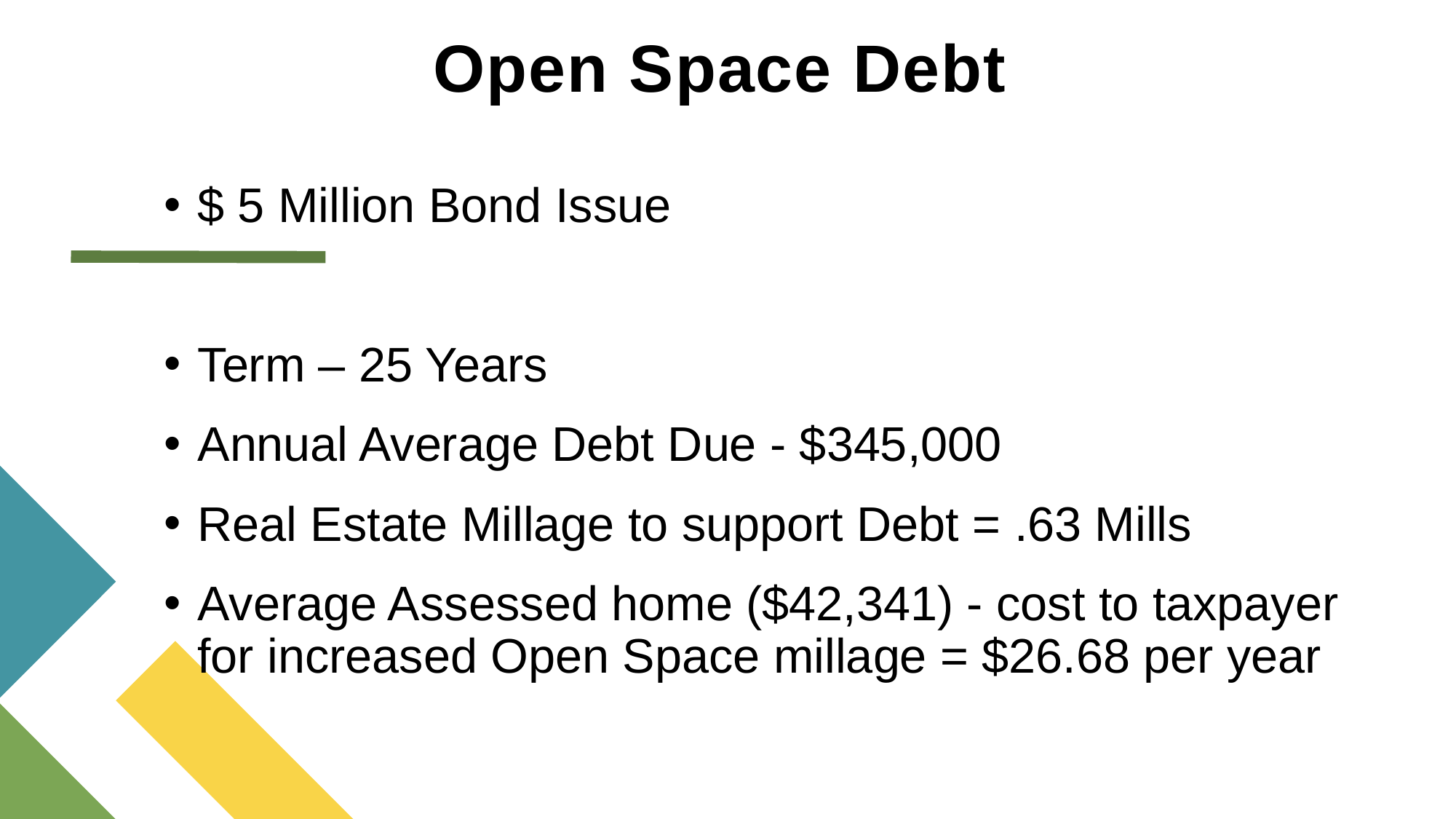

# Open Space Debt
$ 5 Million Bond Issue

Term – 25 Years
Annual Average Debt Due - $345,000
Real Estate Millage to support Debt = .63 Mills
Average Assessed home ($42,341) - cost to taxpayer for increased Open Space millage = $26.68 per year